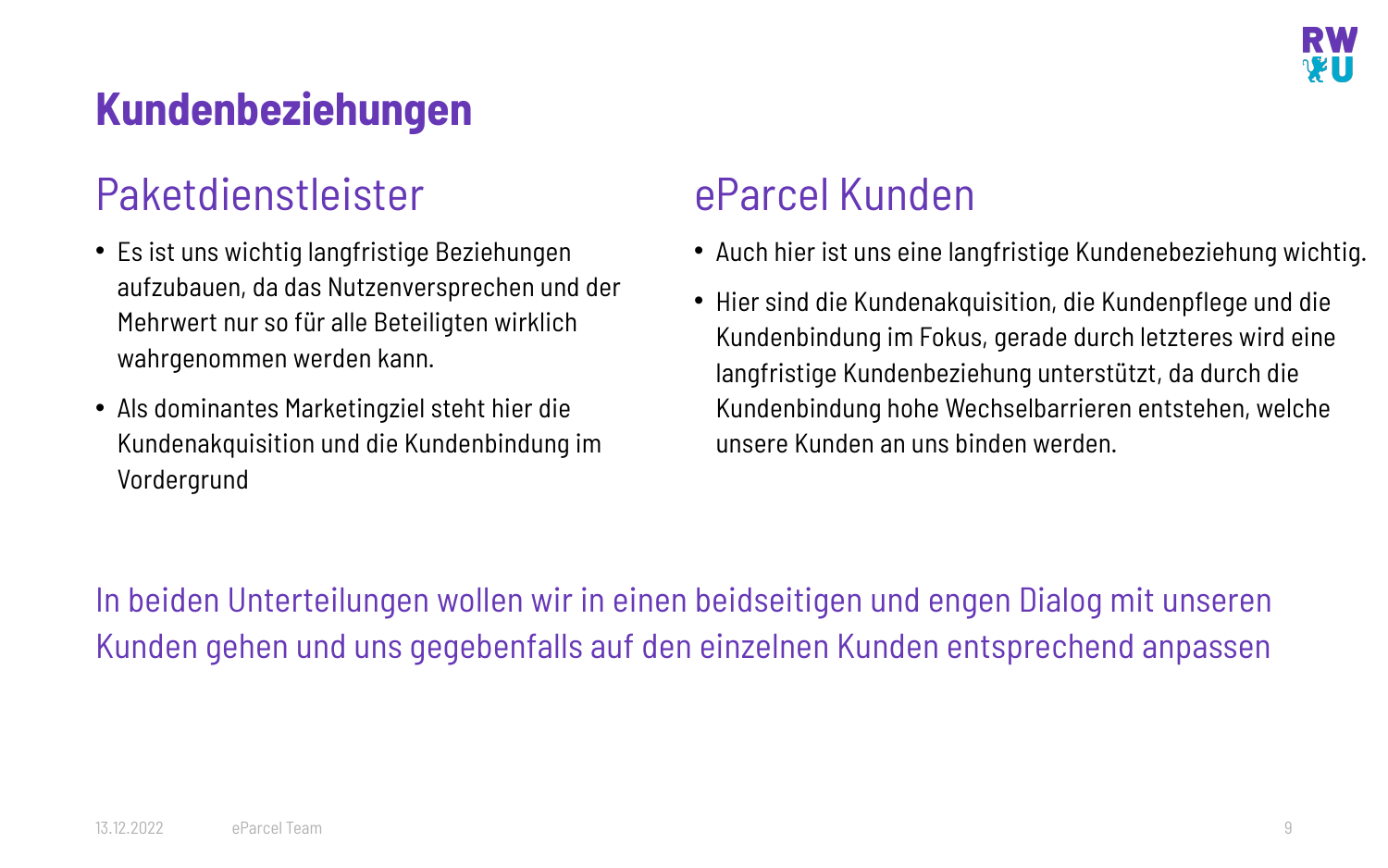

# Kundenbeziehungen
Paketdienstleister
eParcel Kunden
Es ist uns wichtig langfristige Beziehungen aufzubauen, da das Nutzenversprechen und der Mehrwert nur so für alle Beteiligten wirklich wahrgenommen werden kann.
Als dominantes Marketingziel steht hier die Kundenakquisition und die Kundenbindung im Vordergrund
Auch hier ist uns eine langfristige Kundenebeziehung wichtig.
Hier sind die Kundenakquisition, die Kundenpflege und die Kundenbindung im Fokus, gerade durch letzteres wird eine langfristige Kundenbeziehung unterstützt, da durch die Kundenbindung hohe Wechselbarrieren entstehen, welche unsere Kunden an uns binden werden.
In beiden Unterteilungen wollen wir in einen beidseitigen und engen Dialog mit unseren Kunden gehen und uns gegebenfalls auf den einzelnen Kunden entsprechend anpassen
13.12.2022
eParcel Team
9